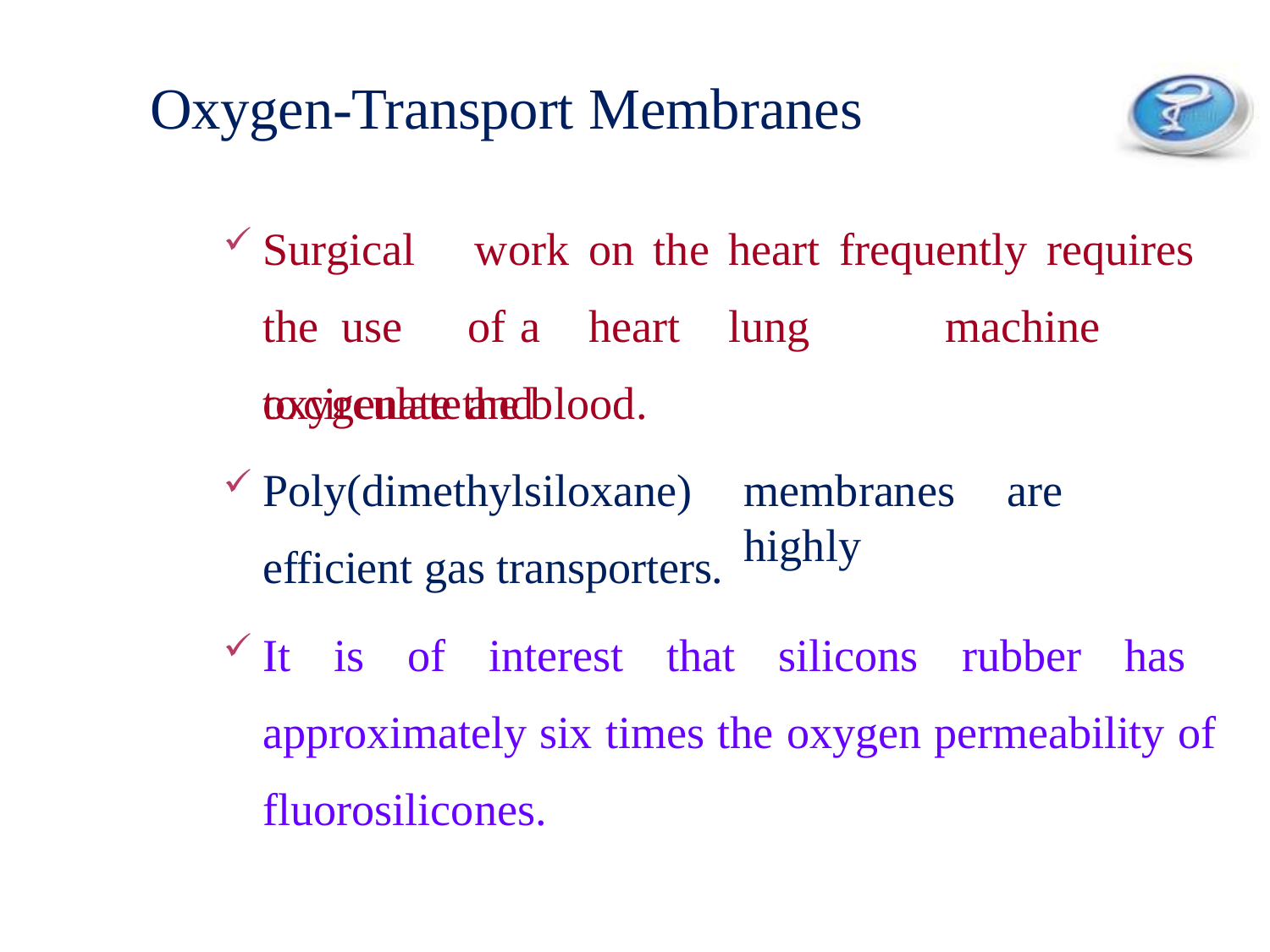

# Oxygen-Transport Membranes
Surgical		work	on		the	heart	frequently	requires		the  use	of	a	heart	lung		machine	to	circulate	and
oxygenate the blood.
Poly(dimethylsiloxane)  efficient gas transporters.
membranes	are	highly
It is of interest that silicons rubber has  approximately six times the oxygen permeability of  fluorosilicones.